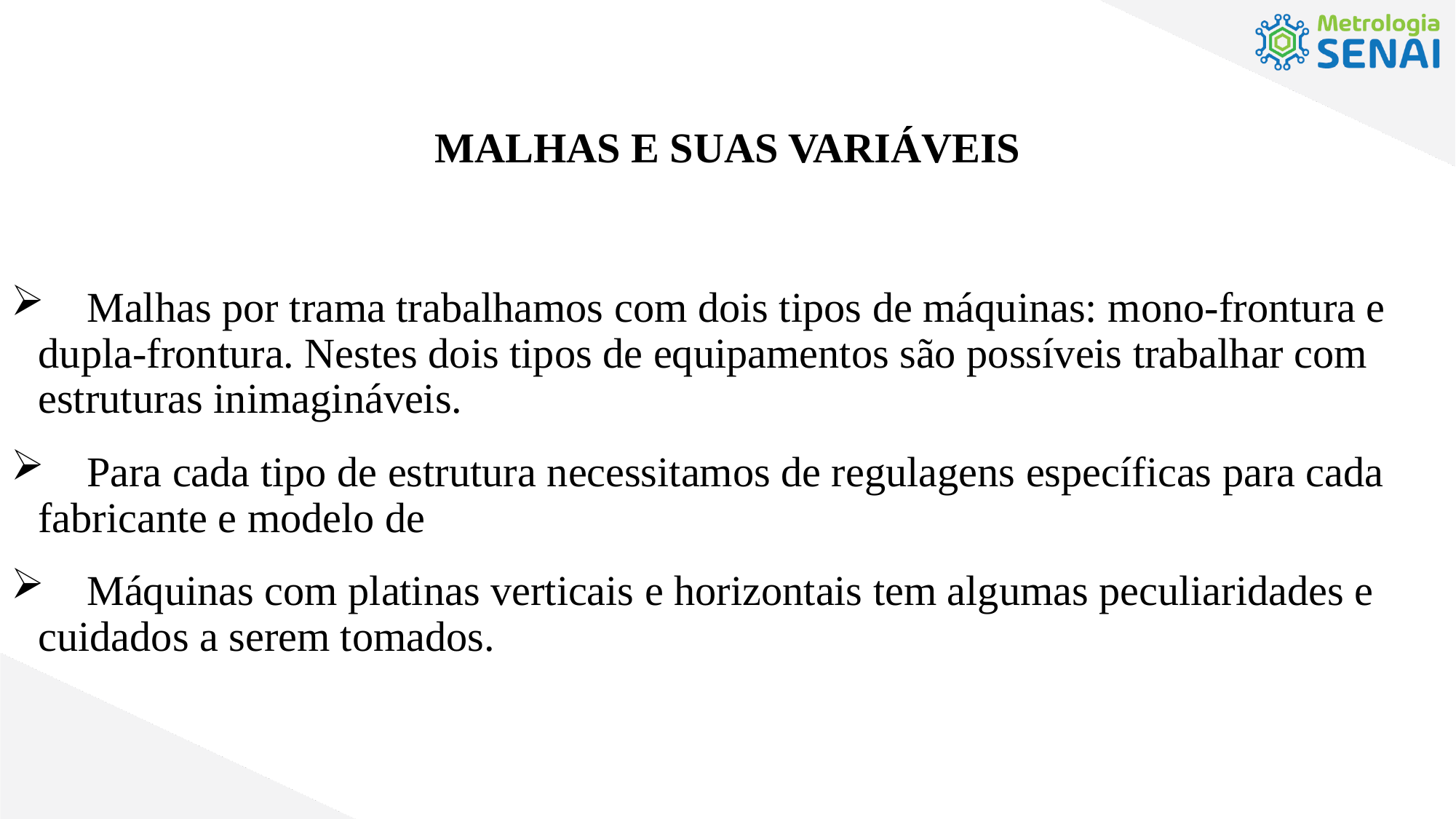

MALHAS E SUAS VARIÁVEIS
    Malhas por trama trabalhamos com dois tipos de máquinas: mono-frontura e dupla-frontura. Nestes dois tipos de equipamentos são possíveis trabalhar com estruturas inimagináveis.
    Para cada tipo de estrutura necessitamos de regulagens específicas para cada fabricante e modelo de
    Máquinas com platinas verticais e horizontais tem algumas peculiaridades e cuidados a serem tomados.